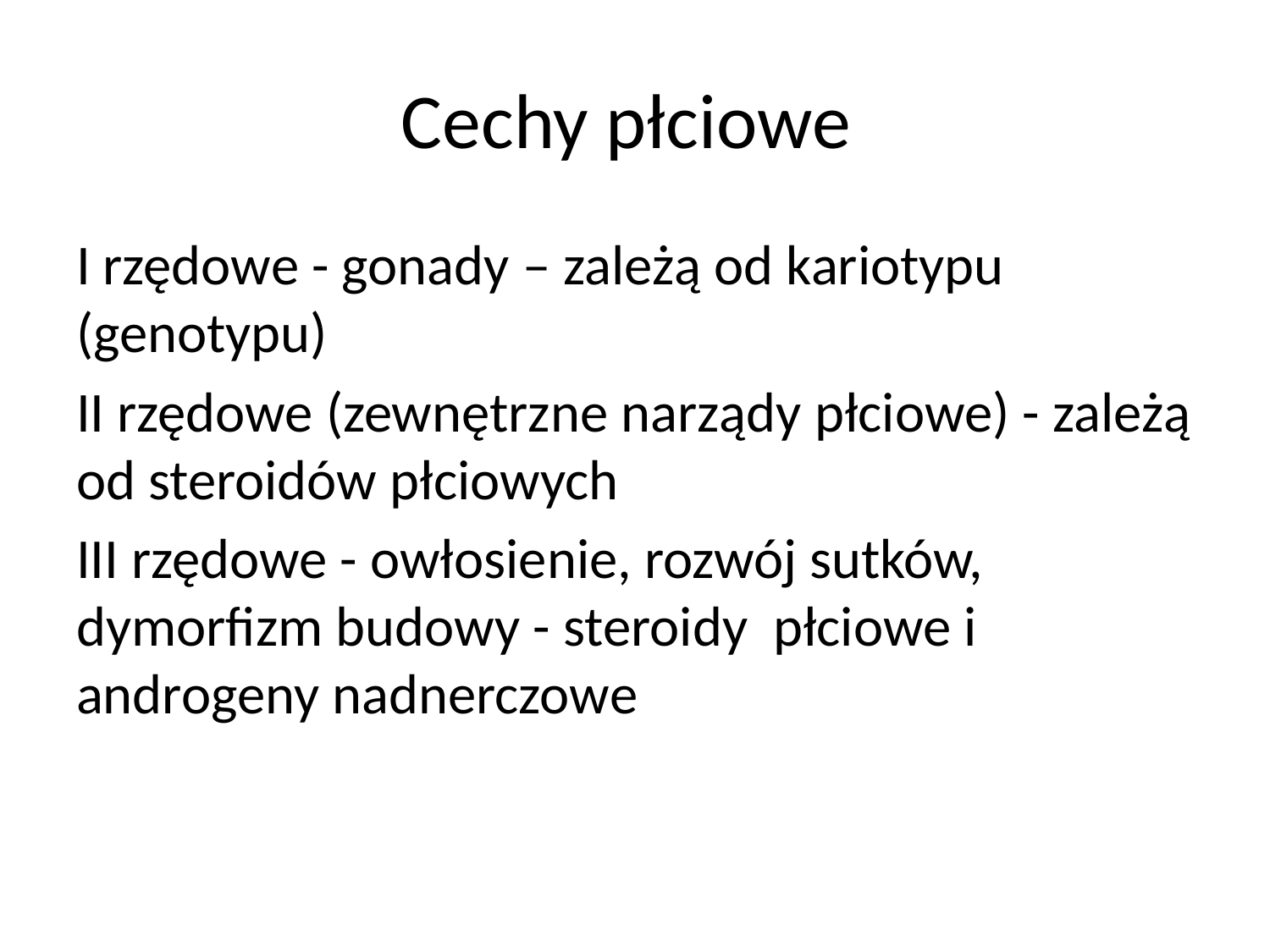

# Cechy płciowe
I rzędowe - gonady – zależą od kariotypu (genotypu)
II rzędowe (zewnętrzne narządy płciowe) - zależą od steroidów płciowych
III rzędowe - owłosienie, rozwój sutków, dymorfizm budowy - steroidy  płciowe i androgeny nadnerczowe